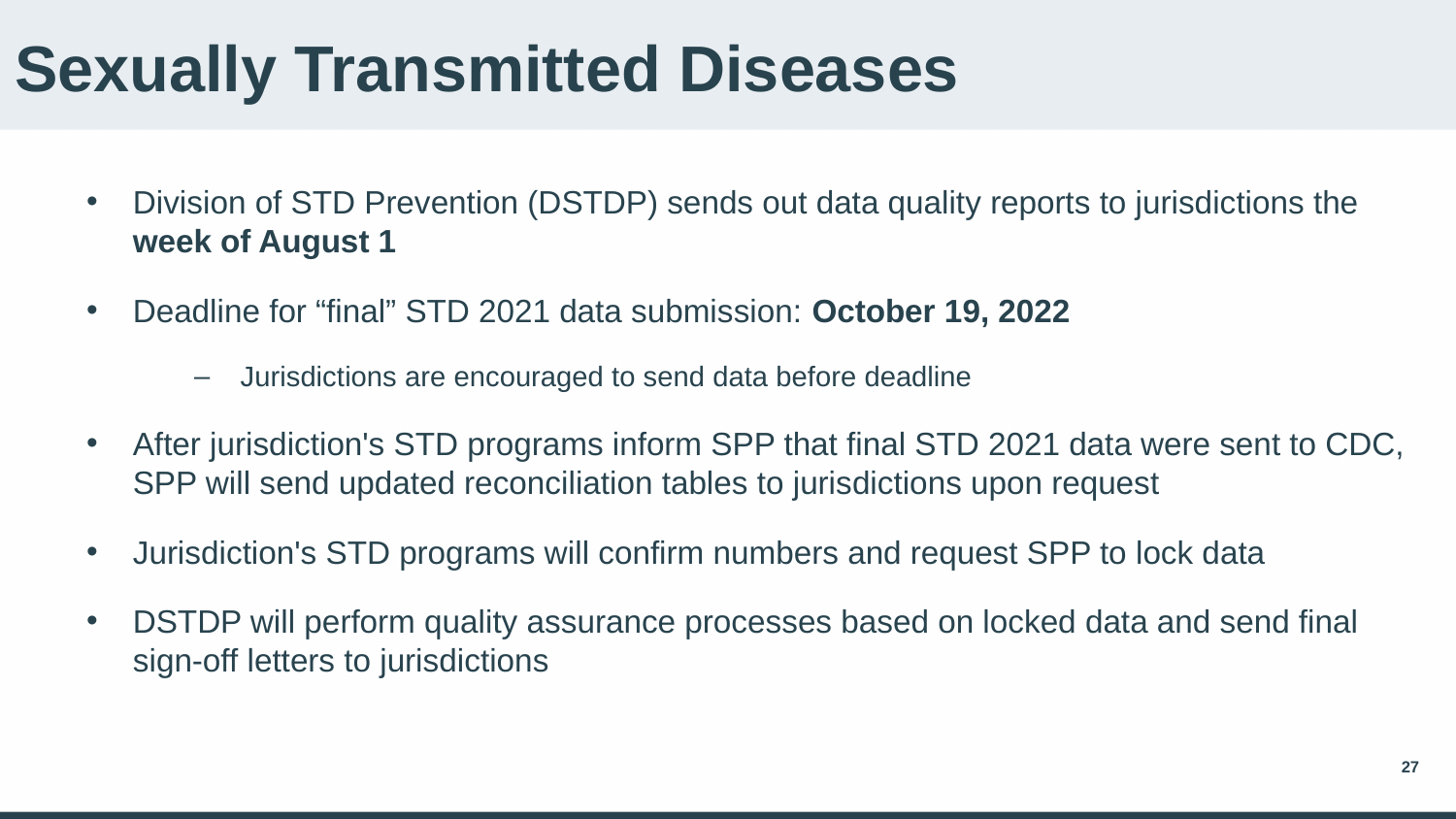

# Sexually Transmitted Diseases
Division of STD Prevention (DSTDP) sends out data quality reports to jurisdictions the week of August 1
Deadline for “final” STD 2021 data submission: October 19, 2022
Jurisdictions are encouraged to send data before deadline
After jurisdiction's STD programs inform SPP that final STD 2021 data were sent to CDC, SPP will send updated reconciliation tables to jurisdictions upon request
Jurisdiction's STD programs will confirm numbers and request SPP to lock data
DSTDP will perform quality assurance processes based on locked data and send final sign-off letters to jurisdictions
27